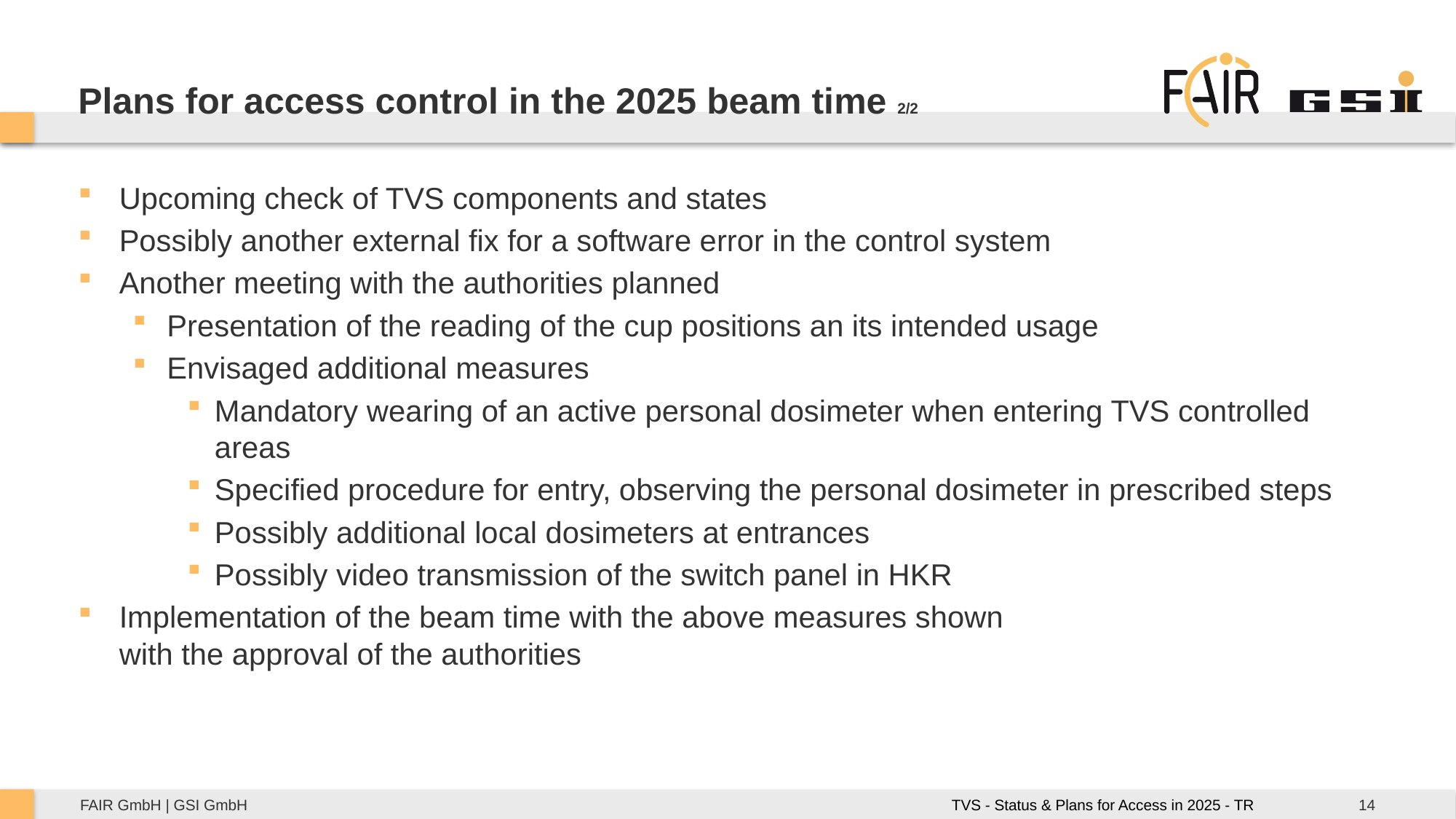

# Plans for access control in the 2025 beam time 2/2
Upcoming check of TVS components and states
Possibly another external fix for a software error in the control system
Another meeting with the authorities planned
Presentation of the reading of the cup positions an its intended usage
Envisaged additional measures
Mandatory wearing of an active personal dosimeter when entering TVS controlled areas
Specified procedure for entry, observing the personal dosimeter in prescribed steps
Possibly additional local dosimeters at entrances
Possibly video transmission of the switch panel in HKR
Implementation of the beam time with the above measures shown
with the approval of the authorities
TVS - Status & Plans for Access in 2025 - TR
14